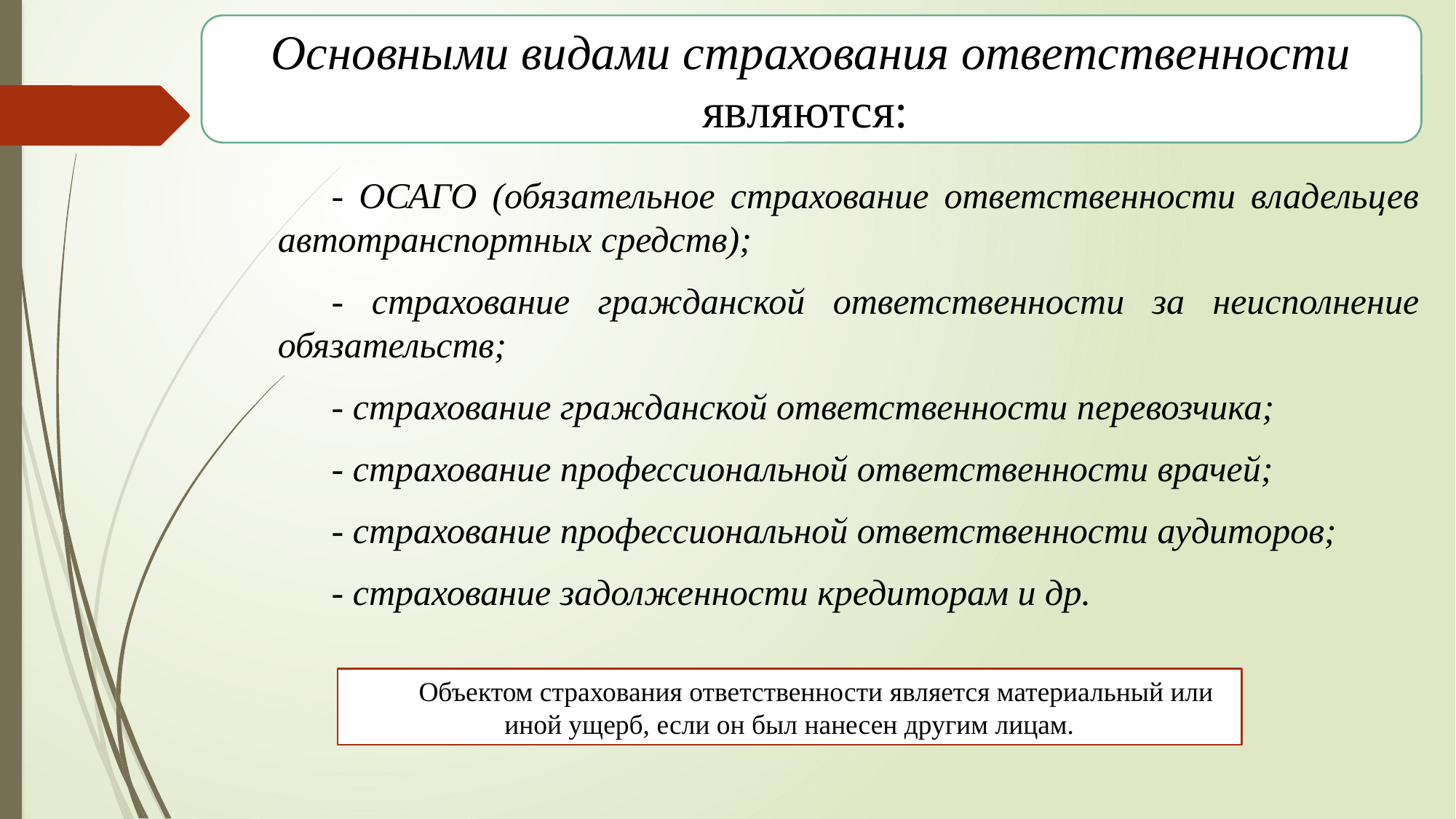

Основными видами страхования ответственности являются:
- ОСАГО (обязательное страхование ответственности владельцев авто­транспортных средств);
- страхование гражданской ответственности за неисполнение обязательств;
- страхование гражданской ответственности перевозчика;
- страхование профессиональной ответственности врачей;
- страхование профессиональной ответственности аудиторов;
- страхова­ние задолженности кредиторам и др.
Объектом страхования ответственности является материальный или иной ущерб, если он был нанесен другим лицам.